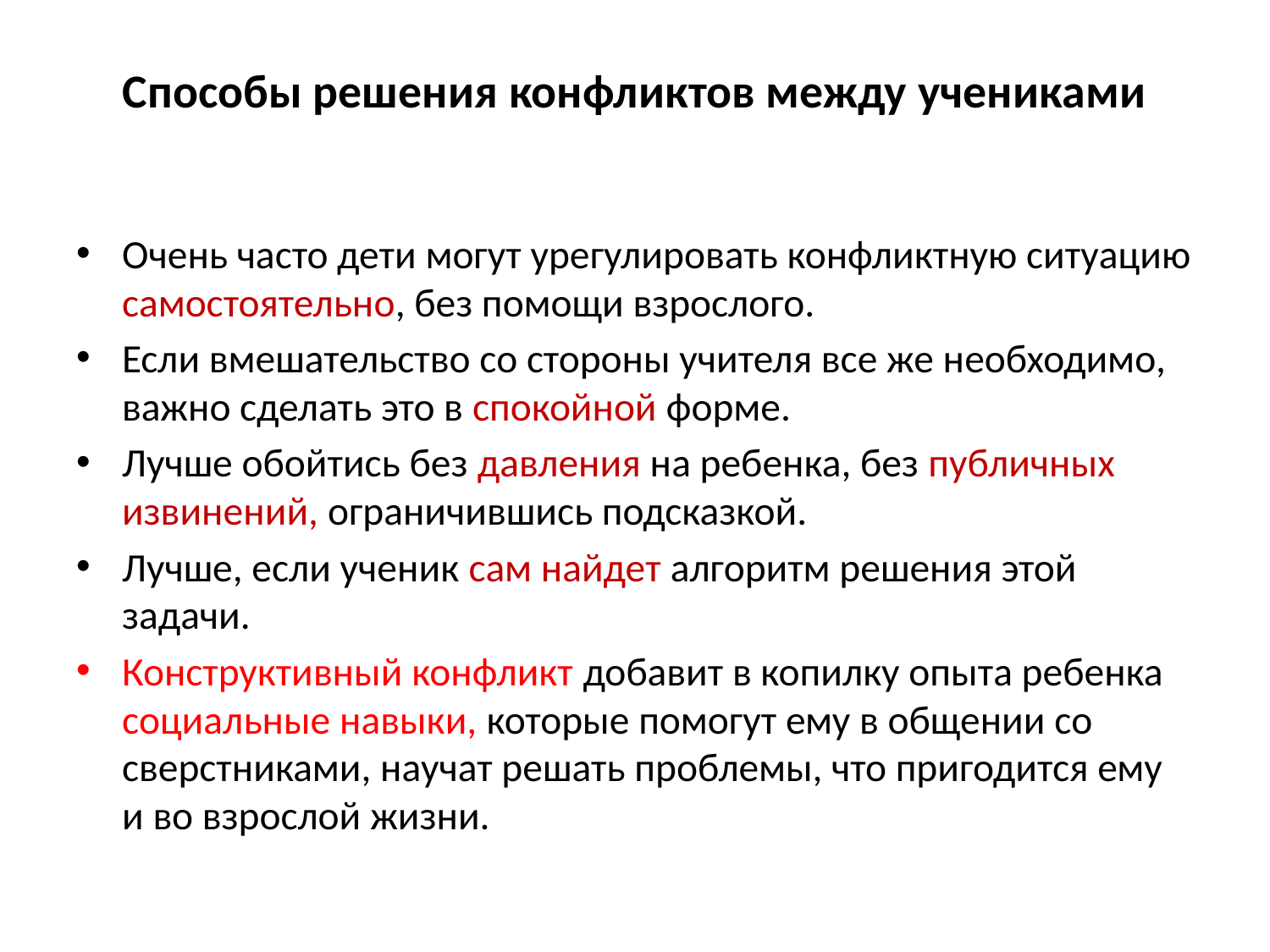

# Способы решения конфликтов между учениками
Очень часто дети могут урегулировать конфликтную ситуацию самостоятельно, без помощи взрослого.
Если вмешательство со стороны учителя все же необходимо, важно сделать это в спокойной форме.
Лучше обойтись без давления на ребенка, без публичных извинений, ограничившись подсказкой.
Лучше, если ученик сам найдет алгоритм решения этой задачи.
Конструктивный конфликт добавит в копилку опыта ребенка социальные навыки, которые помогут ему в общении со сверстниками, научат решать проблемы, что пригодится ему и во взрослой жизни.